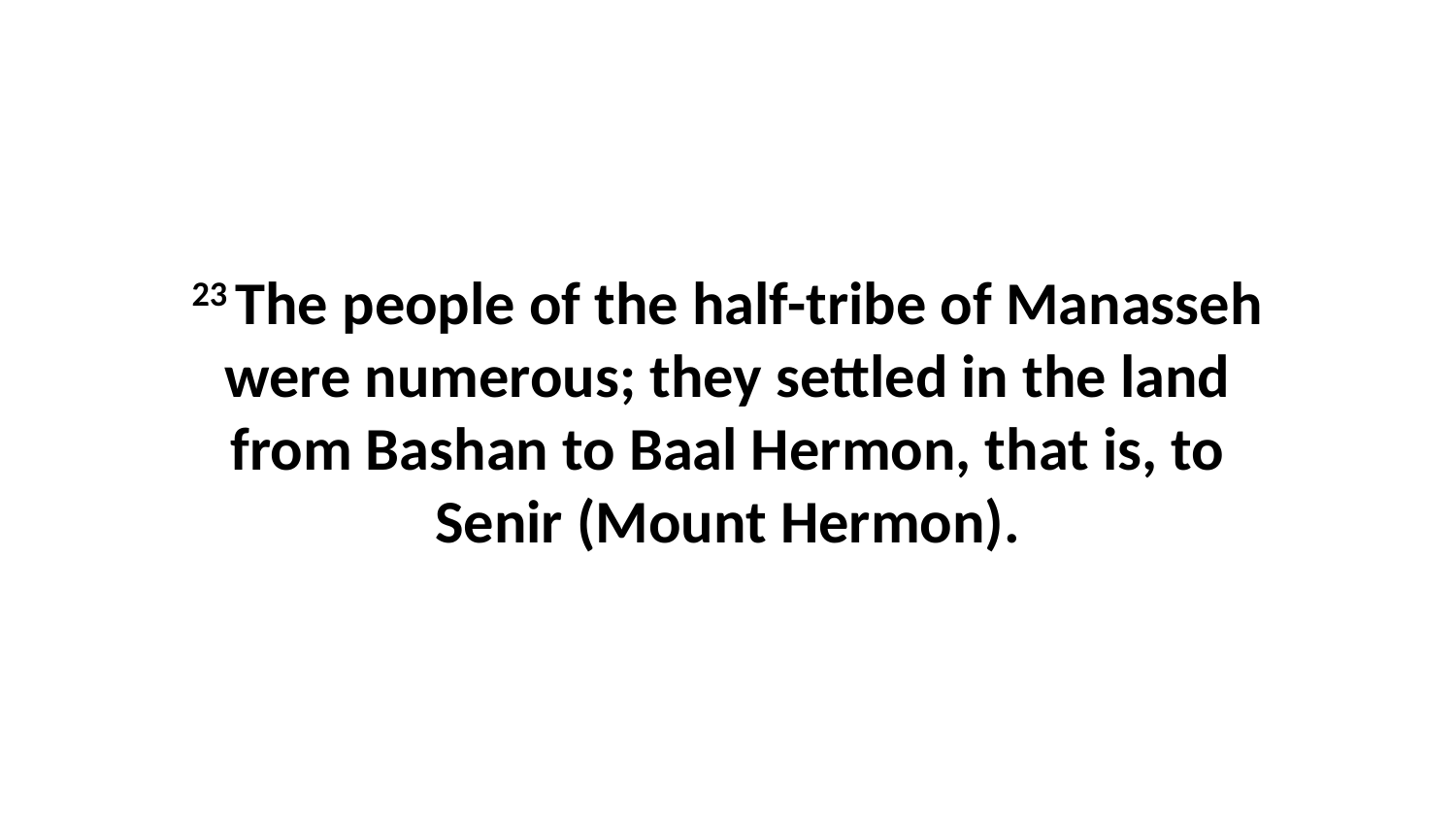

23 The people of the half-tribe of Manasseh were numerous; they settled in the land from Bashan to Baal Hermon, that is, to Senir (Mount Hermon).